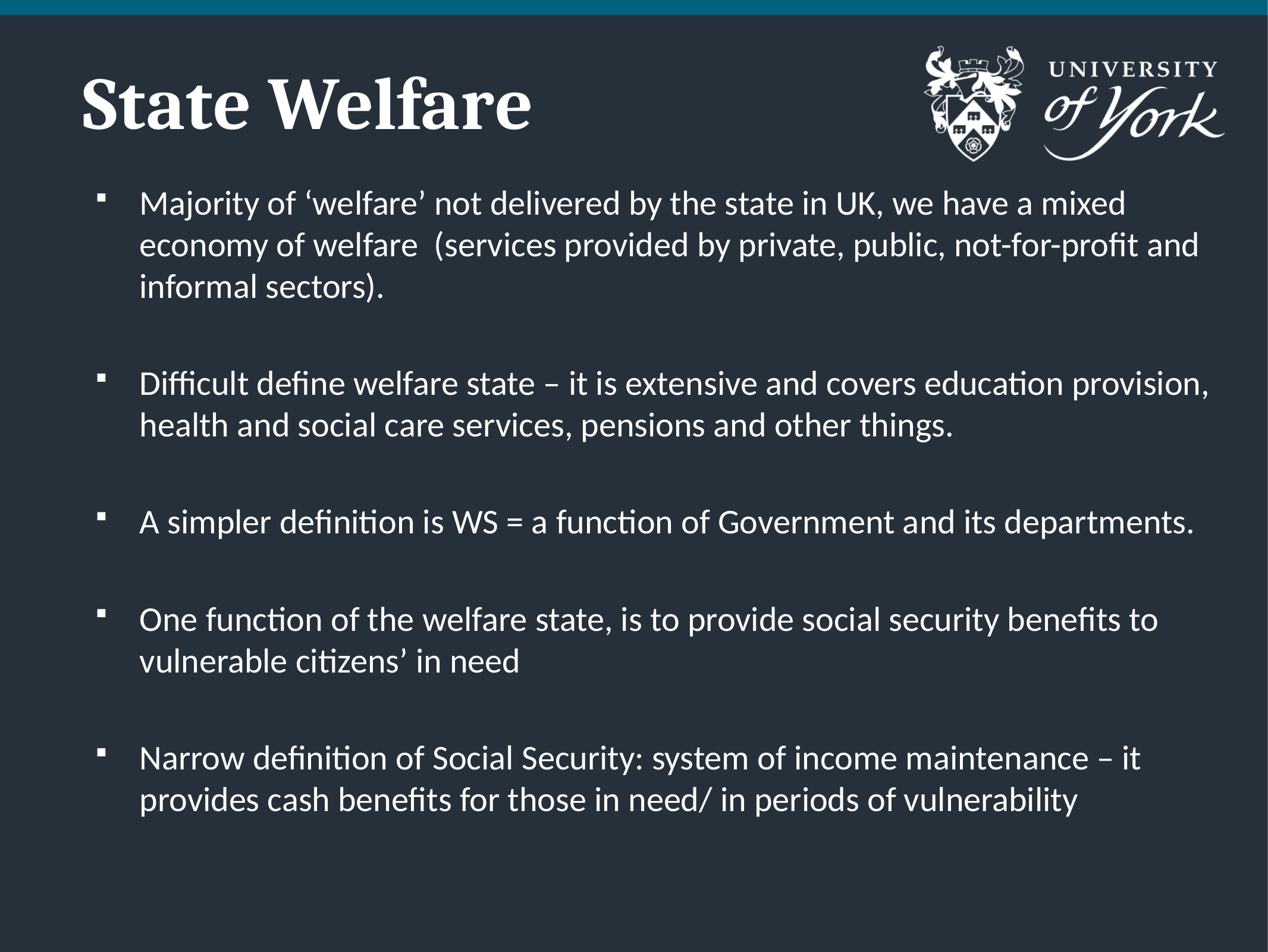

# State Welfare
Majority of ‘welfare’ not delivered by the state in UK, we have a mixed economy of welfare  (services provided by private, public, not-for-profit and informal sectors).

Difficult define welfare state – it is extensive and covers education provision, health and social care services, pensions and other things.

A simpler definition is WS = a function of Government and its departments.

One function of the welfare state, is to provide social security benefits to vulnerable citizens’ in need

Narrow definition of Social Security: system of income maintenance – it provides cash benefits for those in need/ in periods of vulnerability